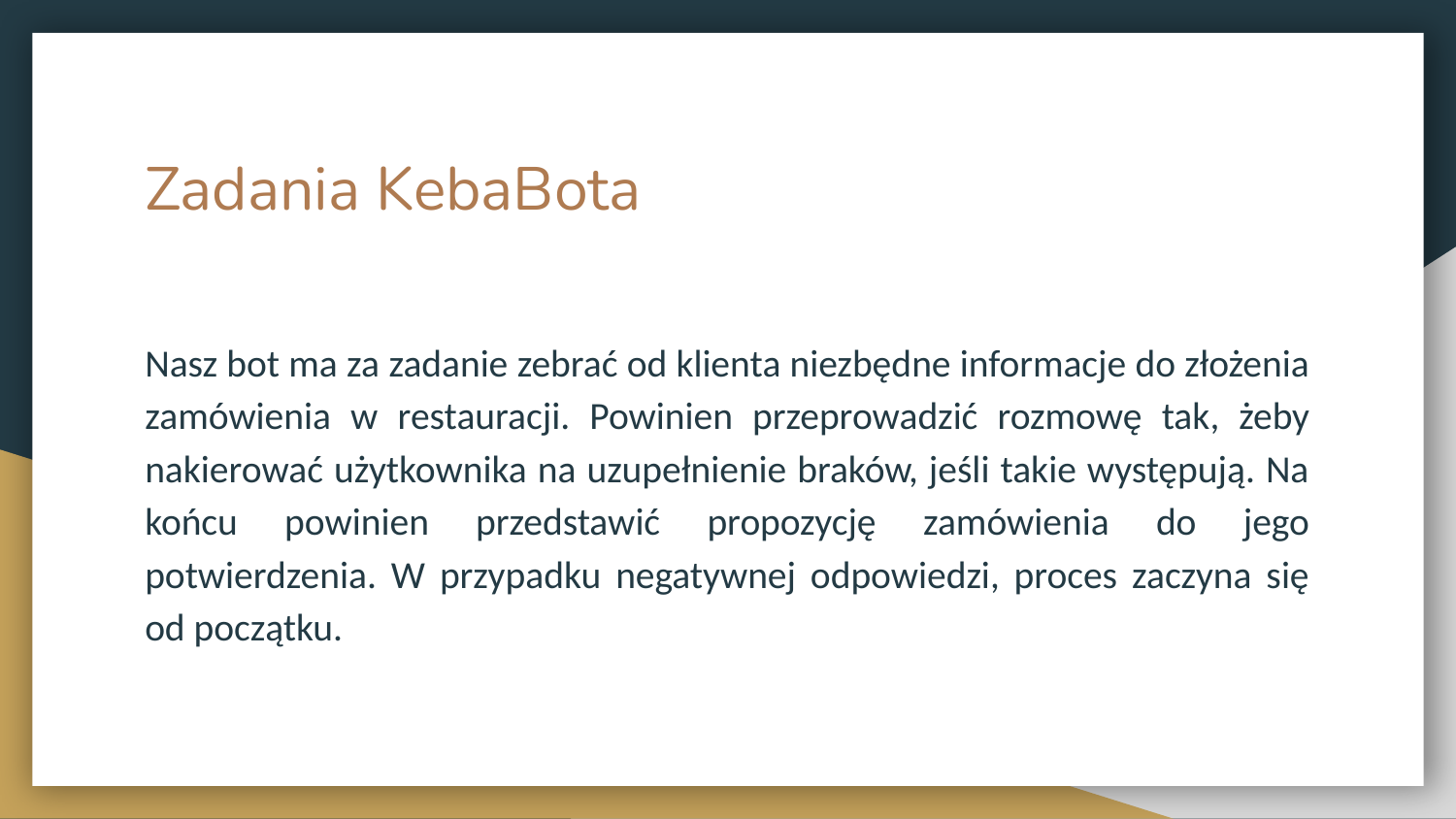

# Zadania KebaBota
Nasz bot ma za zadanie zebrać od klienta niezbędne informacje do złożenia zamówienia w restauracji. Powinien przeprowadzić rozmowę tak, żeby nakierować użytkownika na uzupełnienie braków, jeśli takie występują. Na końcu powinien przedstawić propozycję zamówienia do jego potwierdzenia. W przypadku negatywnej odpowiedzi, proces zaczyna się od początku.